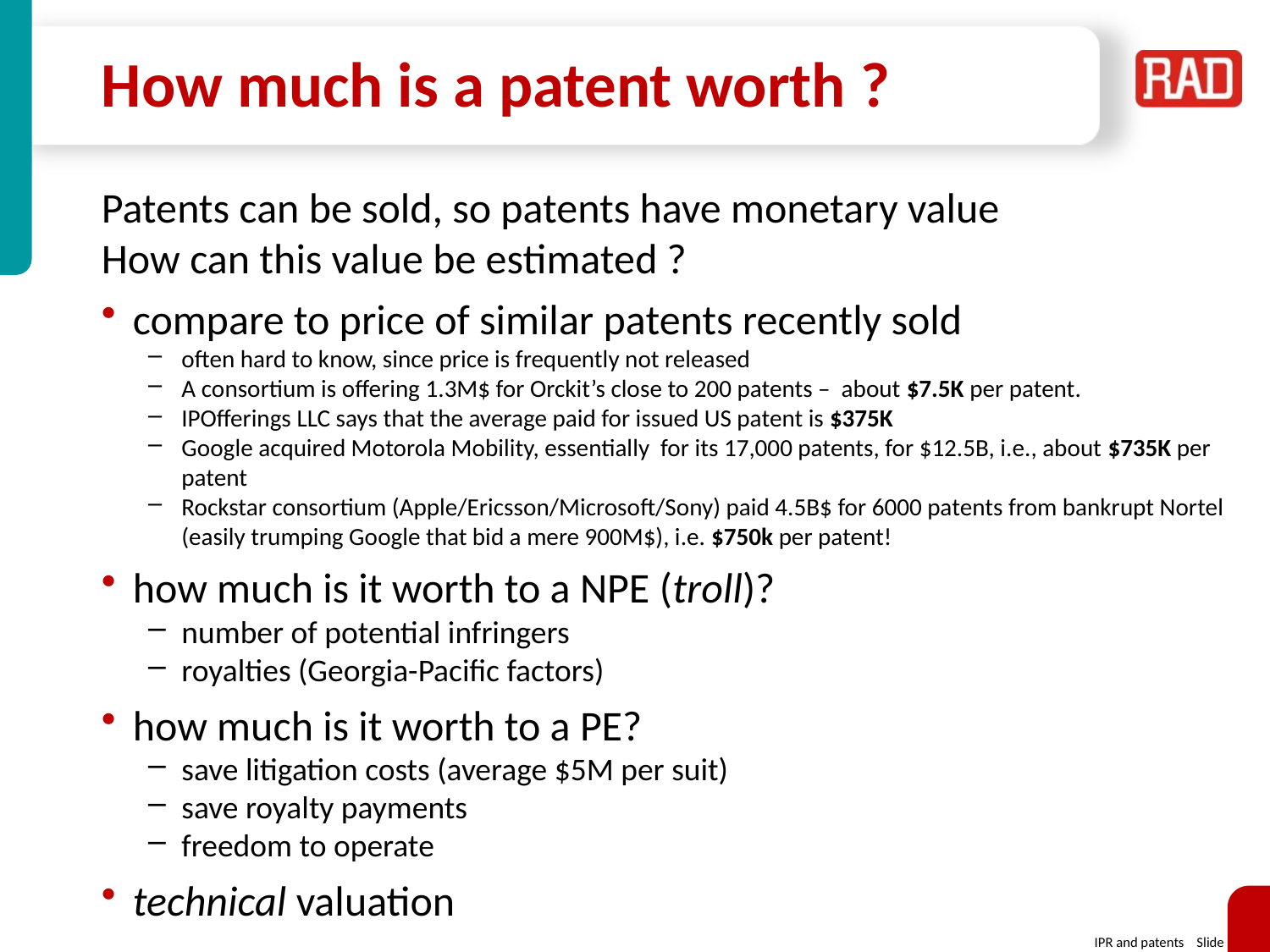

# How much is a patent worth ?
Patents can be sold, so patents have monetary value
How can this value be estimated ?
compare to price of similar patents recently sold
often hard to know, since price is frequently not released
A consortium is offering 1.3M$ for Orckit’s close to 200 patents –  about $7.5K per patent.
IPOfferings LLC says that the average paid for issued US patent is $375K
Google acquired Motorola Mobility, essentially  for its 17,000 patents, for $12.5B, i.e., about $735K per patent
Rockstar consortium (Apple/Ericsson/Microsoft/Sony) paid 4.5B$ for 6000 patents from bankrupt Nortel (easily trumping Google that bid a mere 900M$), i.e. $750k per patent!
how much is it worth to a NPE (troll)?
number of potential infringers
royalties (Georgia-Pacific factors)
how much is it worth to a PE?
save litigation costs (average $5M per suit)
save royalty payments
freedom to operate
technical valuation